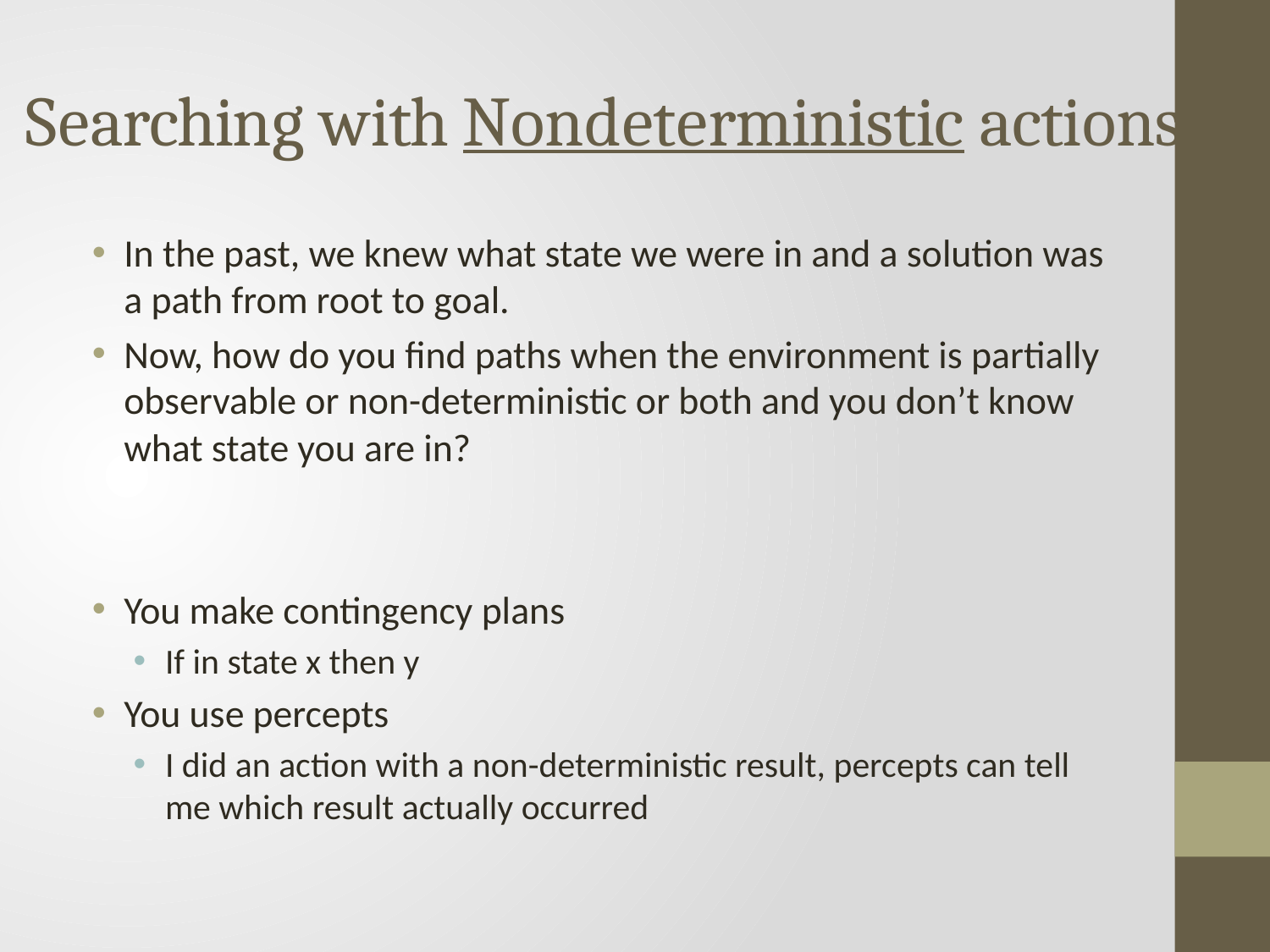

# Searching with Nondeterministic actions
In the past, we knew what state we were in and a solution was a path from root to goal.
Now, how do you find paths when the environment is partially observable or non-deterministic or both and you don’t know what state you are in?

You make contingency plans
If in state x then y
You use percepts
I did an action with a non-deterministic result, percepts can tell me which result actually occurred